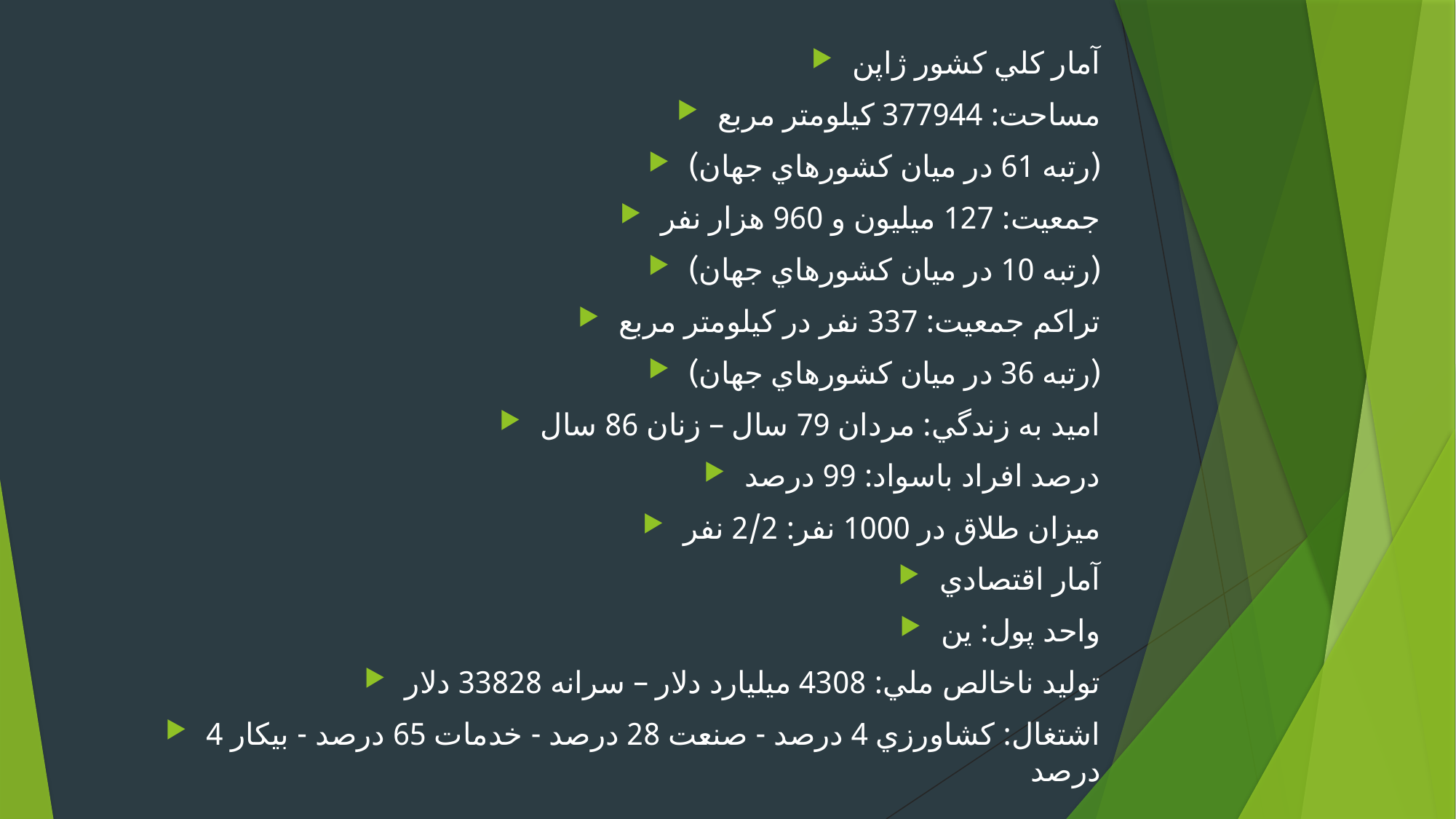

آمار کلي کشور ژاپن
مساحت: 377944 کيلومتر مربع
(رتبه 61 در ميان کشورهاي جهان)
جمعيت: 127 ميليون و 960 هزار نفر
(رتبه 10 در ميان کشورهاي جهان)
تراکم جمعيت: 337 نفر در کيلومتر مربع
(رتبه 36 در ميان کشورهاي جهان)
اميد به زندگي: مردان 79 سال – زنان 86 سال
درصد افراد باسواد: 99 درصد
ميزان طلاق در 1000 نفر: 2/2 نفر
آمار اقتصادي
واحد پول: ين
توليد ناخالص ملي: 4308 ميليارد دلار – سرانه 33828 دلار
اشتغال: کشاورزي 4 درصد - صنعت 28 درصد - خدمات 65 درصد - بيکار 4 درصد